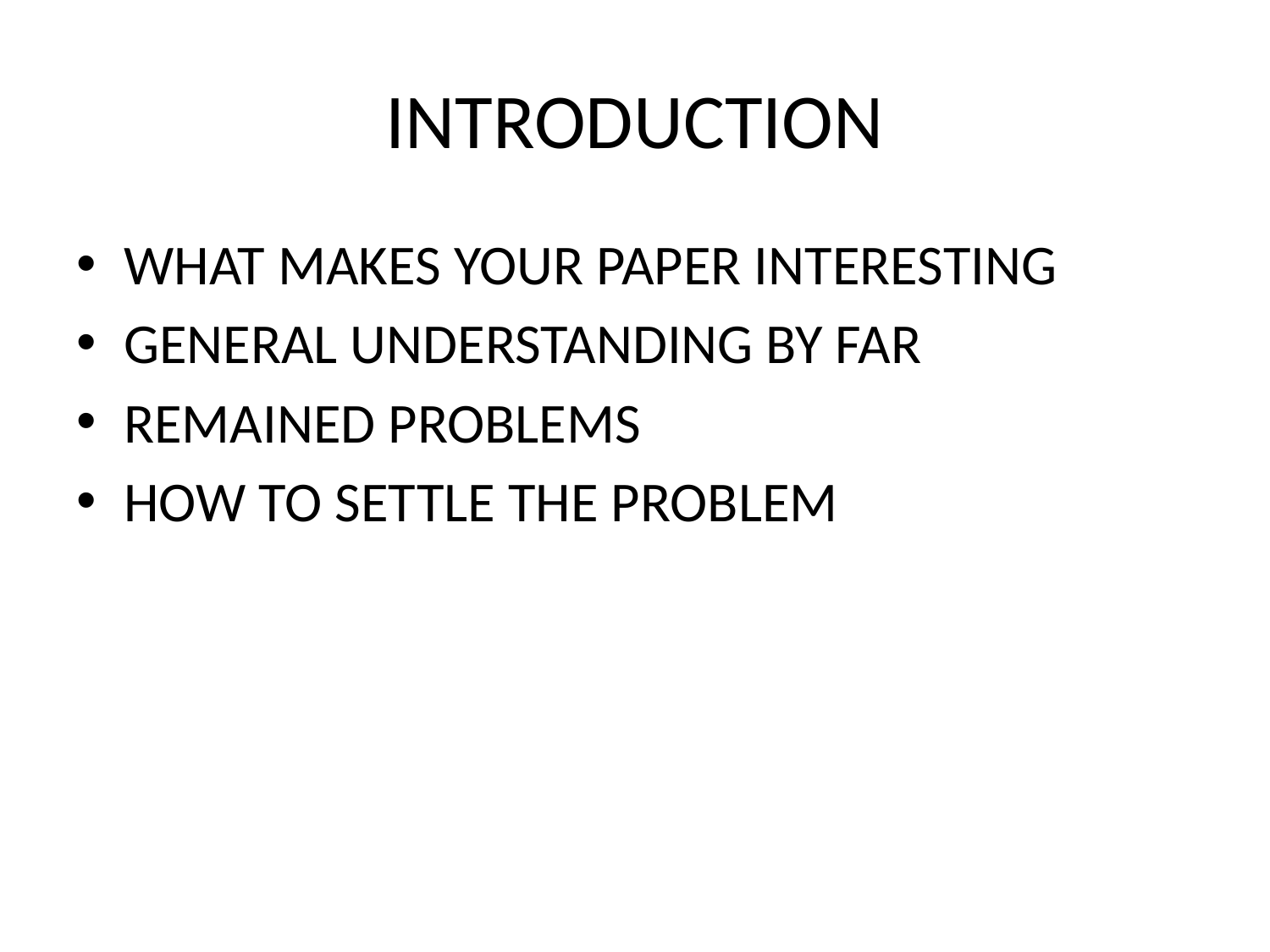

# INTRODUCTION
WHAT MAKES YOUR PAPER INTERESTING
GENERAL UNDERSTANDING BY FAR
REMAINED PROBLEMS
HOW TO SETTLE THE PROBLEM